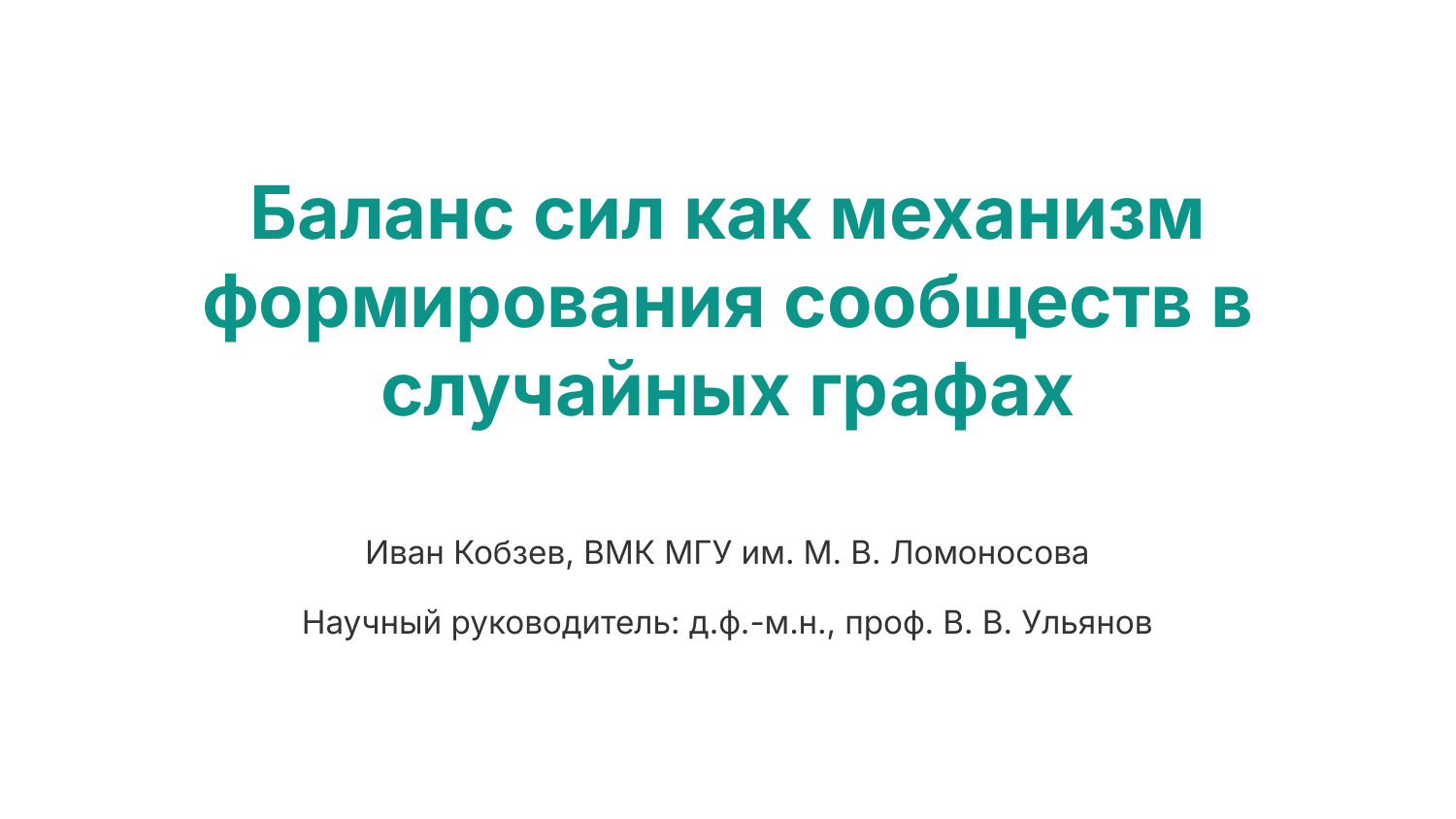

# Баланс сил как механизм формирования сообществ в
случайных графах
Иван Кобзев, ВМК МГУ им. М. В. Ломоносова

Научный руководитель: д.ф.-м.н., проф. В. В. Ульянов